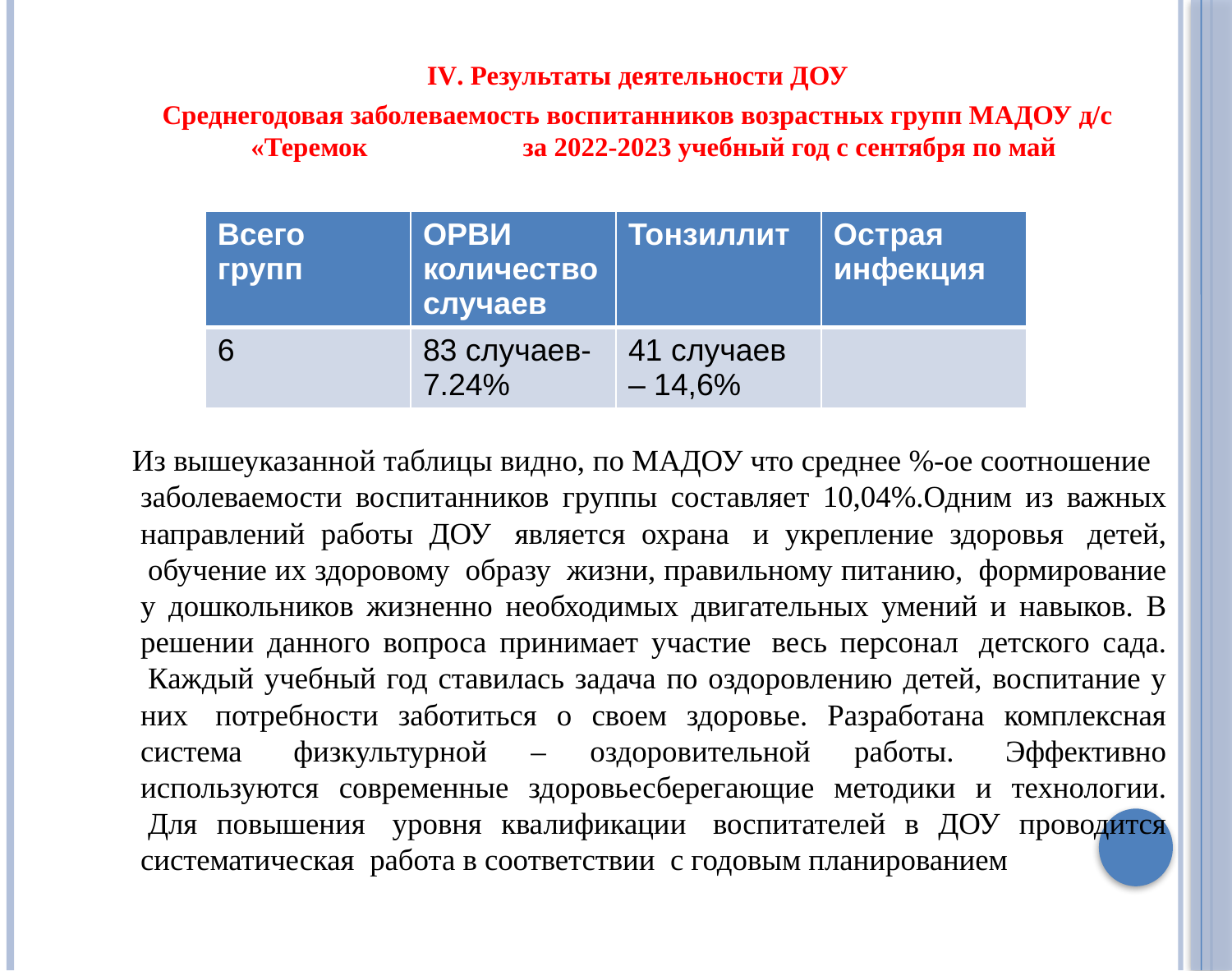

IV. Результаты деятельности ДОУ
Среднегодовая заболеваемость воспитанников возрастных групп МАДОУ д/с «Теремок                       за 2022-2023 учебный год с сентября по май

   Из вышеуказанной таблицы видно, по МАДОУ что среднее %-ое соотношение   заболеваемости воспитанников группы составляет 10,04%.Одним из важных направлений работы ДОУ  является охрана  и укрепление здоровья  детей,  обучение их здоровому  образу  жизни, правильному питанию,  формирование у дошкольников жизненно необходимых двигательных умений и навыков. В решении данного вопроса принимает участие  весь персонал  детского сада.  Каждый учебный год ставилась задача по оздоровлению детей, воспитание у них  потребности заботиться о своем здоровье. Разработана комплексная система  физкультурной – оздоровительной работы.  Эффективно используются современные здоровьесберегающие методики и технологии.  Для повышения  уровня квалификации  воспитателей в ДОУ проводится систематическая  работа в соответствии  с годовым планированием

| Всего групп | ОРВИ количество случаев | Тонзиллит | Острая инфекция |
| --- | --- | --- | --- |
| 6 | 83 случаев-7.24% | 41 случаев – 14,6% |  |